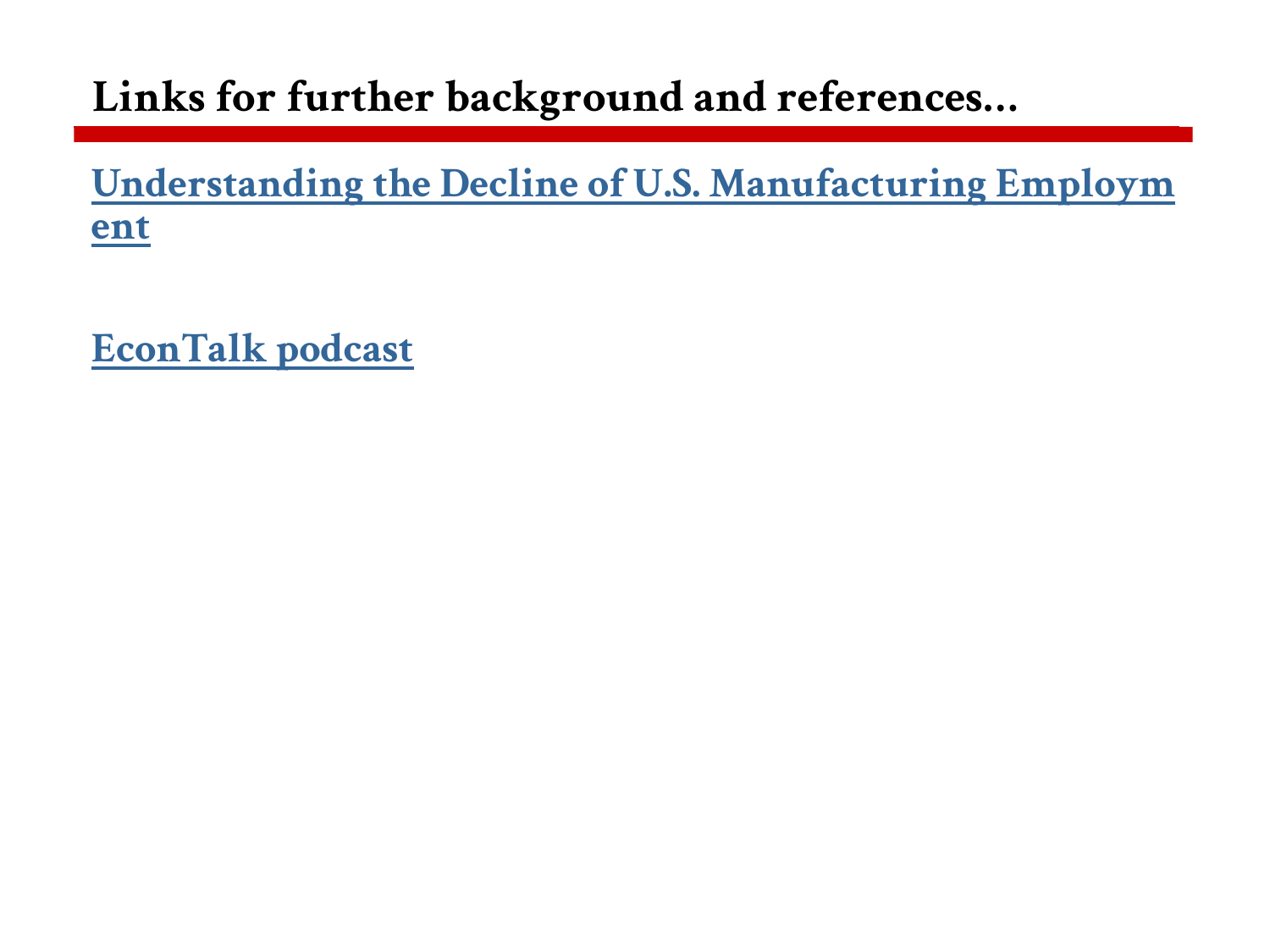

# Links for further background and references…
Understanding the Decline of U.S. Manufacturing Employment

EconTalk podcast